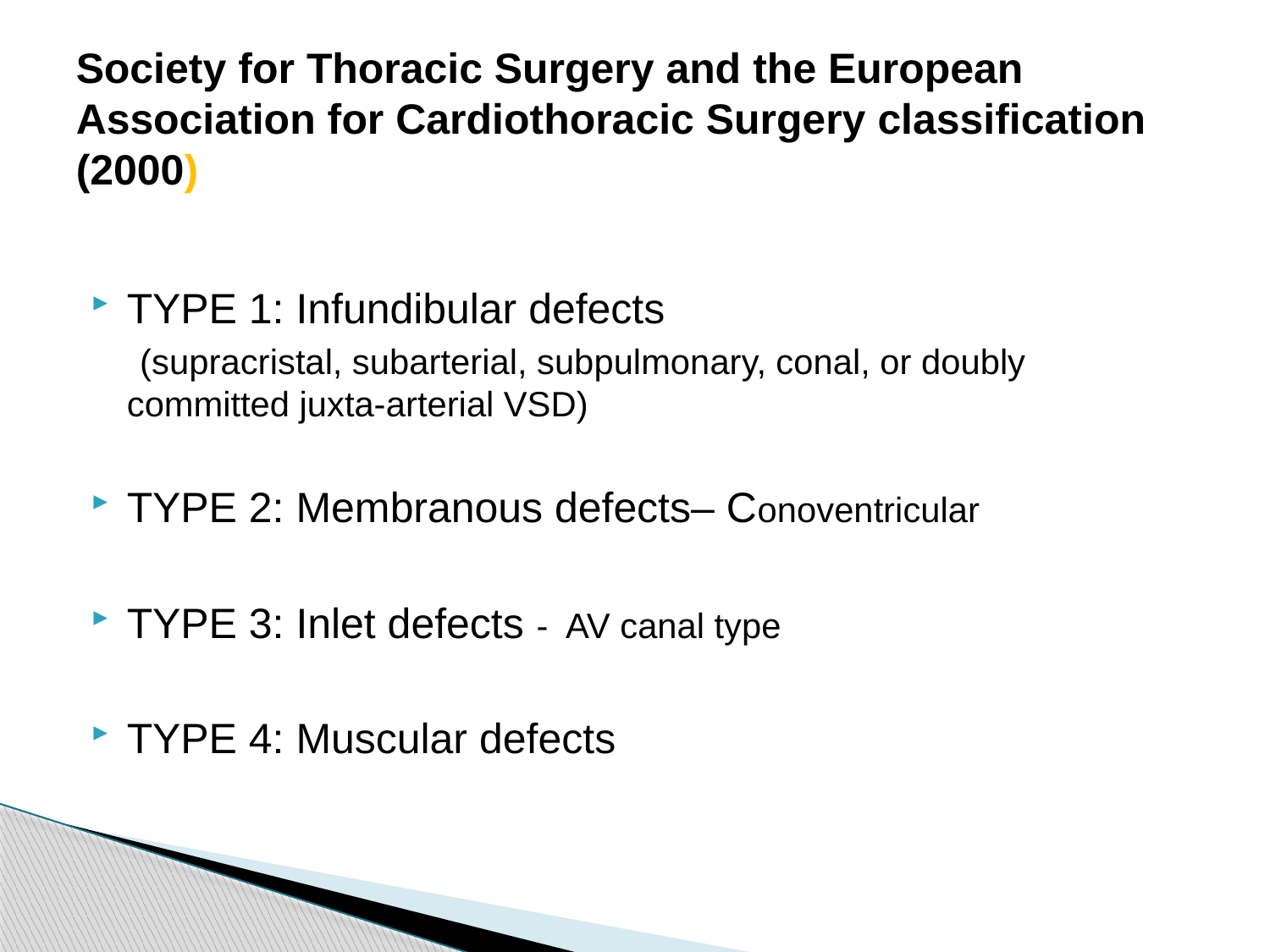

# Society for Thoracic Surgery and the European Association for Cardiothoracic Surgery classification (2000)
TYPE 1: Infundibular defects
     (supracristal, subarterial, subpulmonary, conal, or doubly committed juxta-arterial VSD)

TYPE 2: Membranous defects– Conoventricular

TYPE 3: Inlet defects -  AV canal type

TYPE 4: Muscular defects